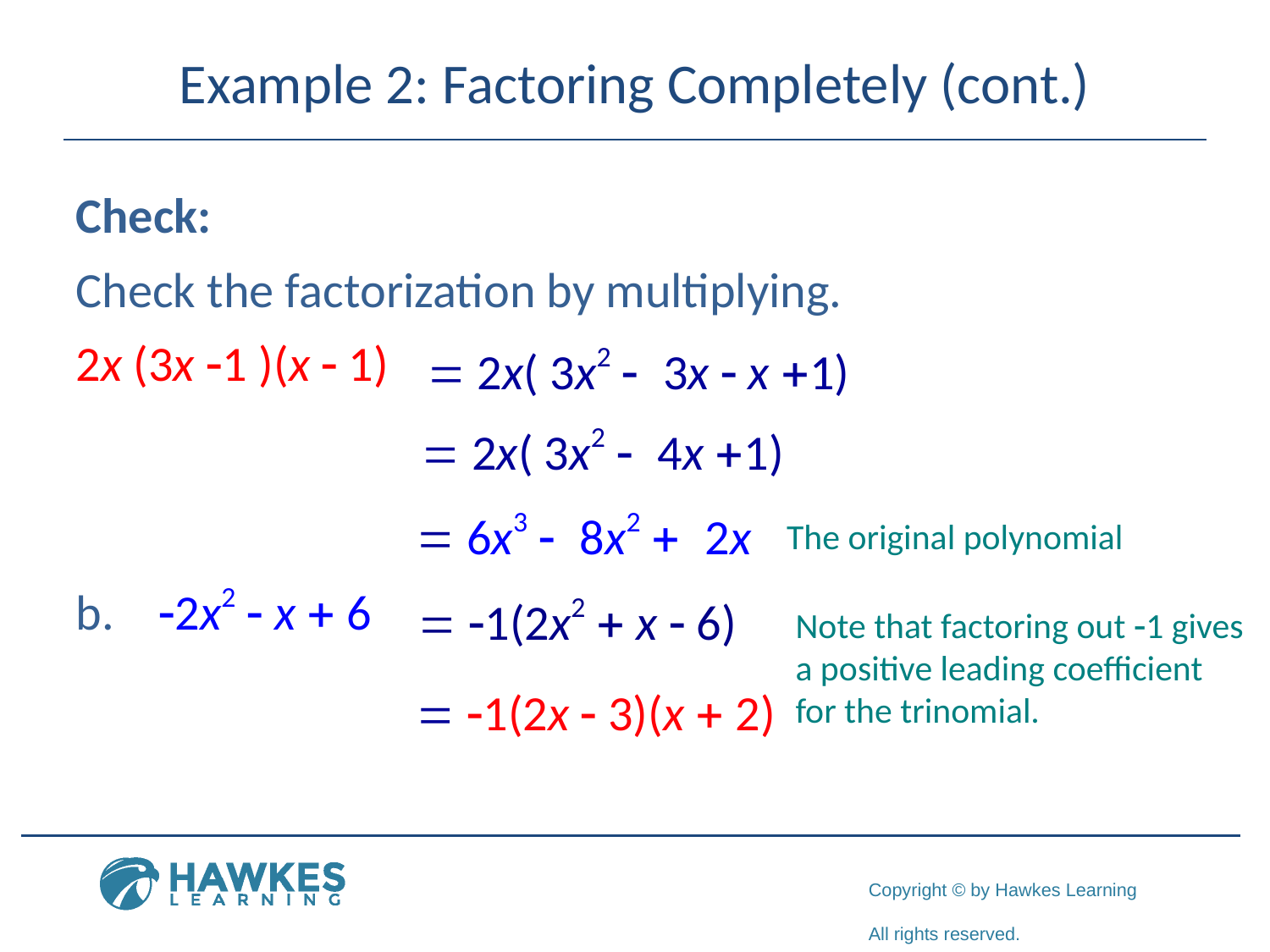

# Example 2: Factoring Completely (cont.)
Check:
Check the factorization by multiplying.
2x (3x −1 )(x − 1)

 −2x2 − x + 6

= 2x( 3x2 − 3x − x +1)
= 2x( 3x2 − 4x +1)
= 6x3 − 8x2 + 2x
The original polynomial
= −1(2x2 + x − 6)
Note that factoring out −1 gives a positive leading coefficient for the trinomial.
= −1(2x − 3)(x + 2)